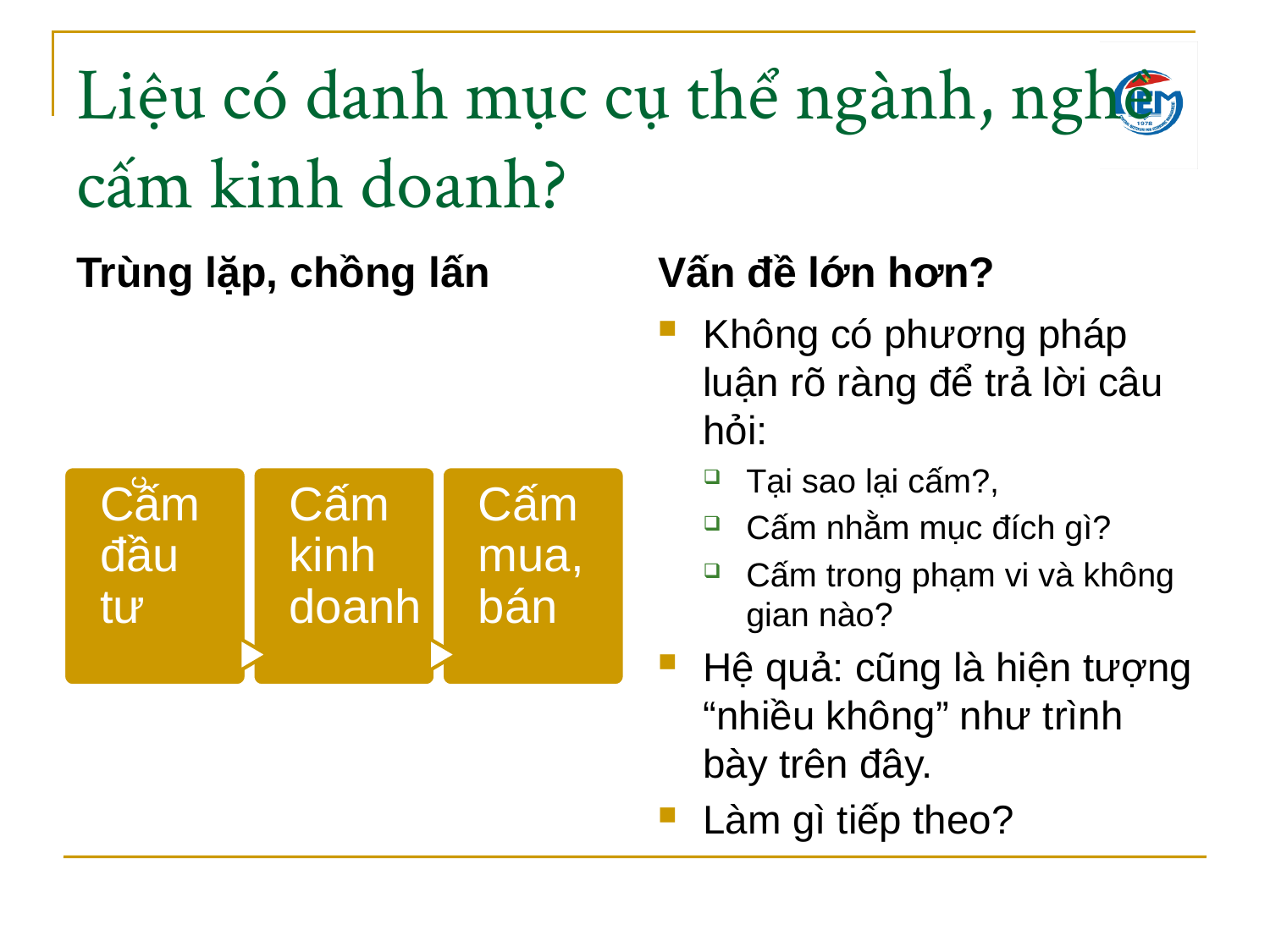

# Liệu có danh mục cụ thể ngành, nghề cấm kinh doanh?
Trùng lặp, chồng lấn
Vấn đề lớn hơn?
c
Cấm đầu tư

Cấm kinh doanh

Cấm mua, bán
Không có phương pháp luận rõ ràng để trả lời câu hỏi:
Tại sao lại cấm?,
Cấm nhằm mục đích gì?
Cấm trong phạm vi và không gian nào?
Hệ quả: cũng là hiện tượng “nhiều không” như trình bày trên đây.
Làm gì tiếp theo?